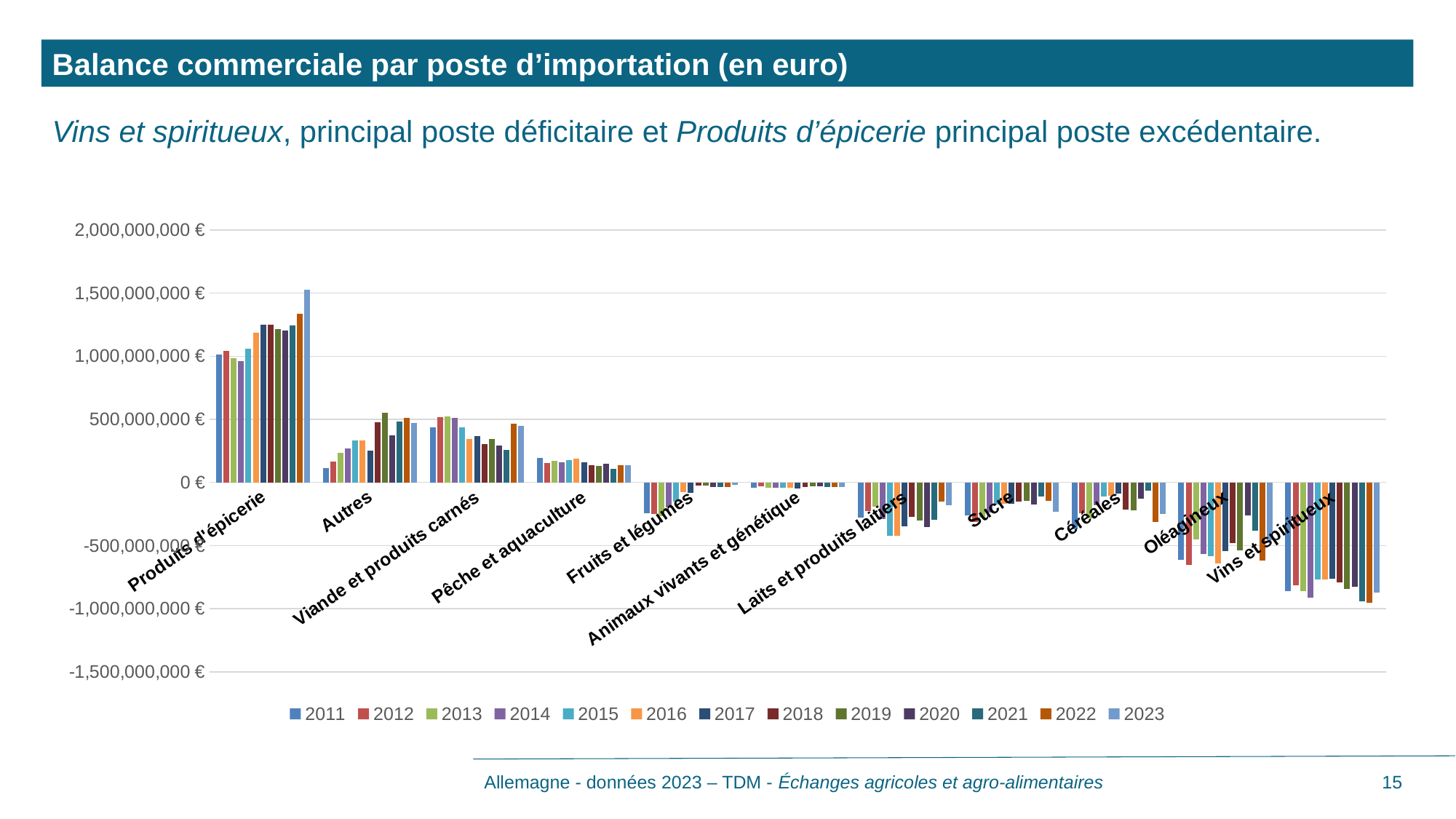

Balance commerciale par poste d’importation (en euro)
Vins et spiritueux, principal poste déficitaire et Produits d’épicerie principal poste excédentaire.

### Chart

| Category | 2011 | 2012 | 2013 | 2014 | 2015 | 2016 | 2017 | 2018 | 2019 | 2020 | 2021 | 2022 | 2023 |
|---|---|---|---|---|---|---|---|---|---|---|---|---|---|
| Produits d'épicerie | 1013948000.0 | 1039486000.0 | 982463000.0 | 964255000.0 | 1061367000.0 | 1187783000.0 | 1250663000.0 | 1247793000.0 | 1214592000.0 | 1204576000.0 | 1244714000.0 | 1334171000.0 | 1525924000.0 |
| Autres | 114585000.0 | 166092000.0 | 233450000.0 | 272362000.0 | 335093000.0 | 331681000.0 | 252911000.0 | 474778000.0 | 549878000.0 | 374189000.0 | 484014000.0 | 510747000.0 | 470112000.0 |
| Viande et produits carnés | 438202000.0 | 517178000.0 | 523823000.0 | 510167000.0 | 435705000.0 | 342473000.0 | 367486000.0 | 304545000.0 | 342893000.0 | 290586000.0 | 257818000.0 | 463713000.0 | 451120000.0 |
| Pêche et aquaculture | 196687000.0 | 156420000.0 | 172058000.0 | 161185000.0 | 179540000.0 | 191737000.0 | 159607000.0 | 136838000.0 | 132607000.0 | 146778000.0 | 109363000.0 | 135243000.0 | 137330000.0 |
| Fruits et légumes | -241941000.0 | -249171000.0 | -267041000.0 | -198249000.0 | -154209000.0 | -76276000.0 | -83938000.0 | -23406000.0 | -24175000.0 | -33933000.0 | -34035000.0 | -34274000.0 | -18574000.0 |
| Animaux vivants et génétique | -39103000.0 | -28816000.0 | -40759000.0 | -42862000.0 | -39327000.0 | -42836000.0 | -45047000.0 | -35011000.0 | -31407000.0 | -28774000.0 | -34053000.0 | -36760000.0 | -36104000.0 |
| Laits et produits laitiers | -279983000.0 | -223977000.0 | -192190000.0 | -289664000.0 | -423841000.0 | -421378000.0 | -345996000.0 | -273527000.0 | -299868000.0 | -353101000.0 | -293833000.0 | -153447000.0 | -181603000.0 |
| Sucre | -258572000.0 | -311997000.0 | -277384000.0 | -235019000.0 | -174689000.0 | -170177000.0 | -169689000.0 | -152030000.0 | -146239000.0 | -174568000.0 | -112547000.0 | -144292000.0 | -230326000.0 |
| Céréales | -367748000.0 | -241484000.0 | -281688000.0 | -182268000.0 | -110647000.0 | -107580000.0 | -89200000.0 | -217114000.0 | -222586000.0 | -129076000.0 | -66879000.0 | -312129000.0 | -249771000.0 |
| Oléagineux | -614158000.0 | -653936000.0 | -452686000.0 | -565784000.0 | -586595000.0 | -643481000.0 | -543548000.0 | -477856000.0 | -536482000.0 | -260165000.0 | -384332000.0 | -617604000.0 | -457966000.0 |
| Vins et spiritueux | -861240000.0 | -816115000.0 | -859548000.0 | -911555000.0 | -770746000.0 | -769190000.0 | -762652000.0 | -791945000.0 | -842974000.0 | -824227000.0 | -940478000.0 | -952252000.0 | -871752000.0 |
Allemagne - données 2023 – TDM - Échanges agricoles et agro-alimentaires
15